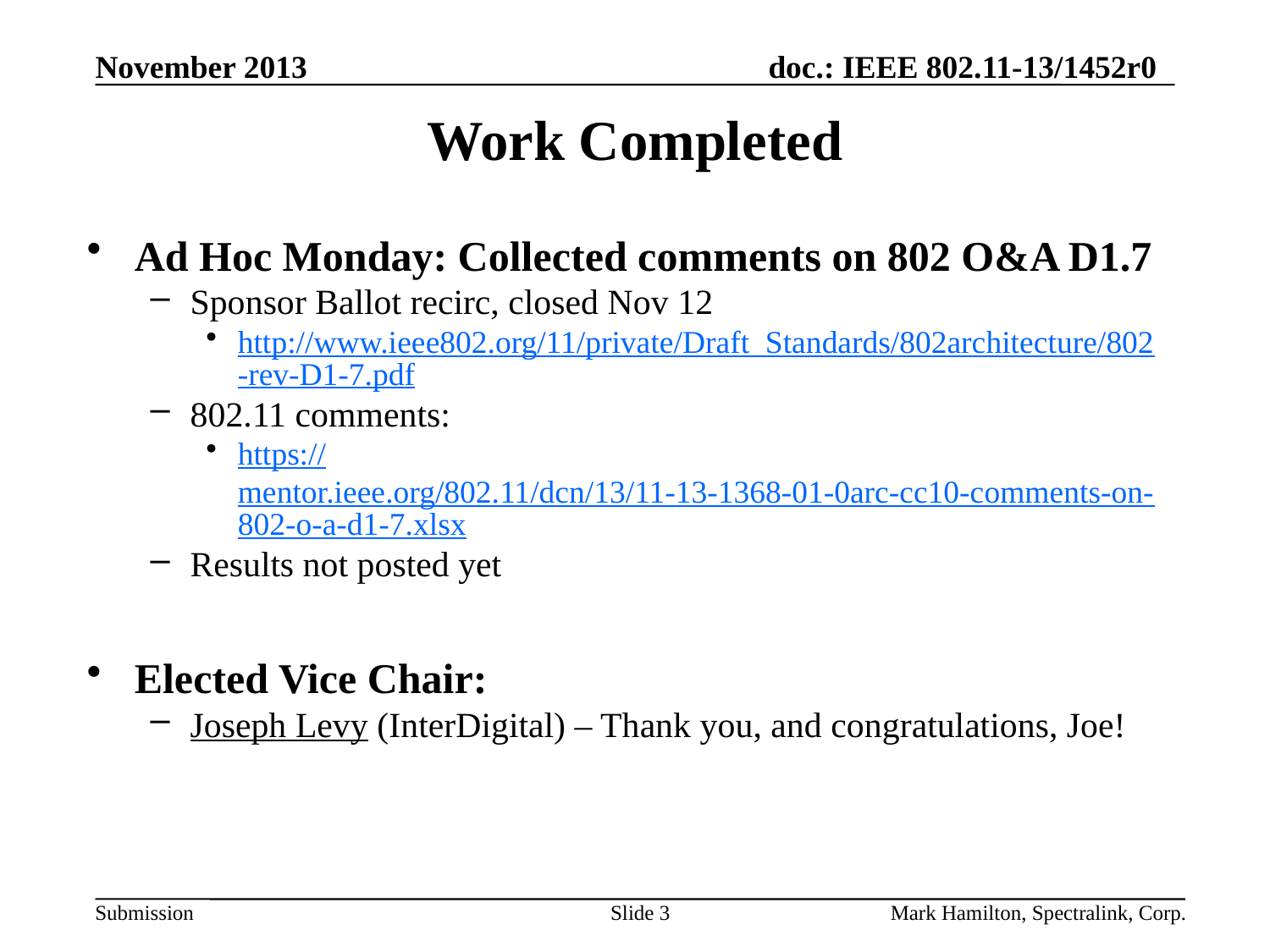

# Work Completed
Ad Hoc Monday: Collected comments on 802 O&A D1.7
Sponsor Ballot recirc, closed Nov 12
http://www.ieee802.org/11/private/Draft_Standards/802architecture/802-rev-D1-7.pdf
802.11 comments:
https://mentor.ieee.org/802.11/dcn/13/11-13-1368-01-0arc-cc10-comments-on-802-o-a-d1-7.xlsx
Results not posted yet

Elected Vice Chair:
Joseph Levy (InterDigital) – Thank you, and congratulations, Joe!
Slide 3
Mark Hamilton, Spectralink, Corp.